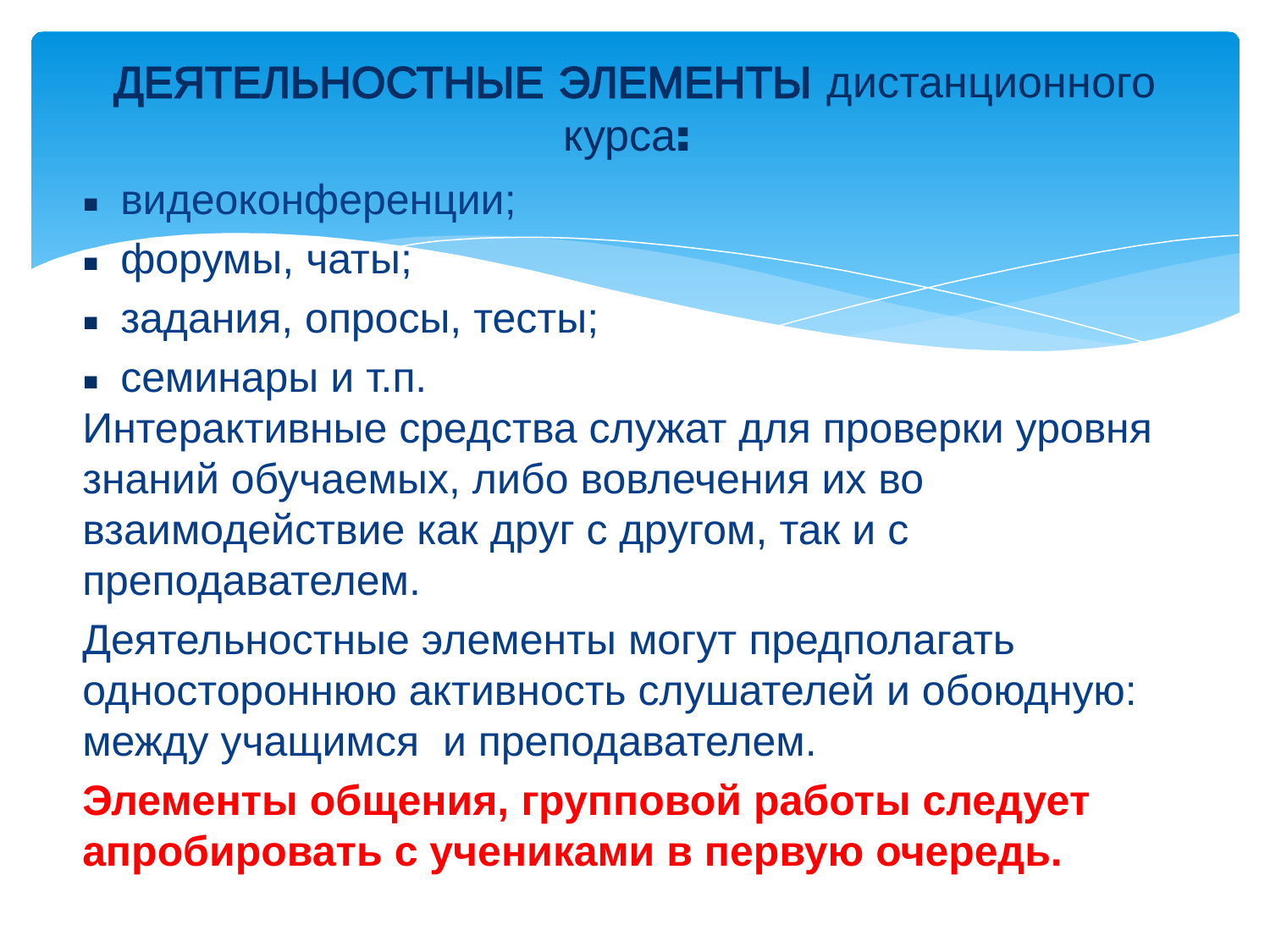

# ДЕЯТЕЛЬНОСТНЫЕ ЭЛЕМЕНТЫ дистанционного курса:
видеоконференции;
форумы, чаты;
задания, опросы, тесты;
семинары и т.п.
Интерактивные средства служат для проверки уровня знаний обучаемых, либо вовлечения их во взаимодействие как друг с другом, так и с преподавателем.
Деятельностные элементы могут предполагать одностороннюю активность слушателей и обоюдную: между учащимся  и преподавателем.
Элементы общения, групповой работы следует апробировать с учениками в первую очередь.